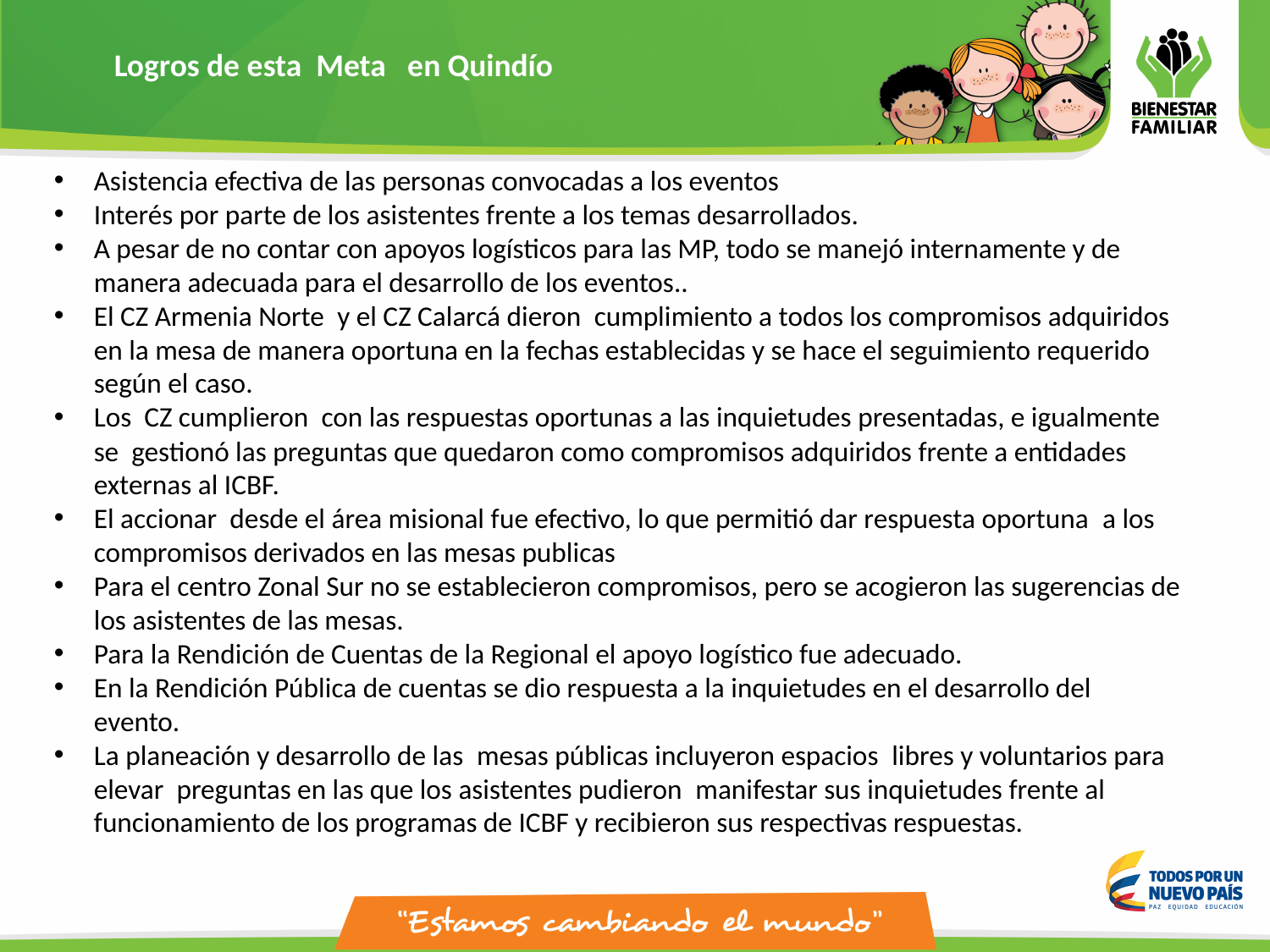

Logros de esta  Meta   en Quindío
Asistencia efectiva de las personas convocadas a los eventos
Interés por parte de los asistentes frente a los temas desarrollados.
A pesar de no contar con apoyos logísticos para las MP, todo se manejó internamente y de manera adecuada para el desarrollo de los eventos..
El CZ Armenia Norte  y el CZ Calarcá dieron  cumplimiento a todos los compromisos adquiridos en la mesa de manera oportuna en la fechas establecidas y se hace el seguimiento requerido según el caso.
Los  CZ cumplieron  con las respuestas oportunas a las inquietudes presentadas, e igualmente se  gestionó las preguntas que quedaron como compromisos adquiridos frente a entidades externas al ICBF.
El accionar  desde el área misional fue efectivo, lo que permitió dar respuesta oportuna  a los compromisos derivados en las mesas publicas
Para el centro Zonal Sur no se establecieron compromisos, pero se acogieron las sugerencias de los asistentes de las mesas.
Para la Rendición de Cuentas de la Regional el apoyo logístico fue adecuado.
En la Rendición Pública de cuentas se dio respuesta a la inquietudes en el desarrollo del evento.
La planeación y desarrollo de las  mesas públicas incluyeron espacios  libres y voluntarios para elevar  preguntas en las que los asistentes pudieron  manifestar sus inquietudes frente al  funcionamiento de los programas de ICBF y recibieron sus respectivas respuestas.